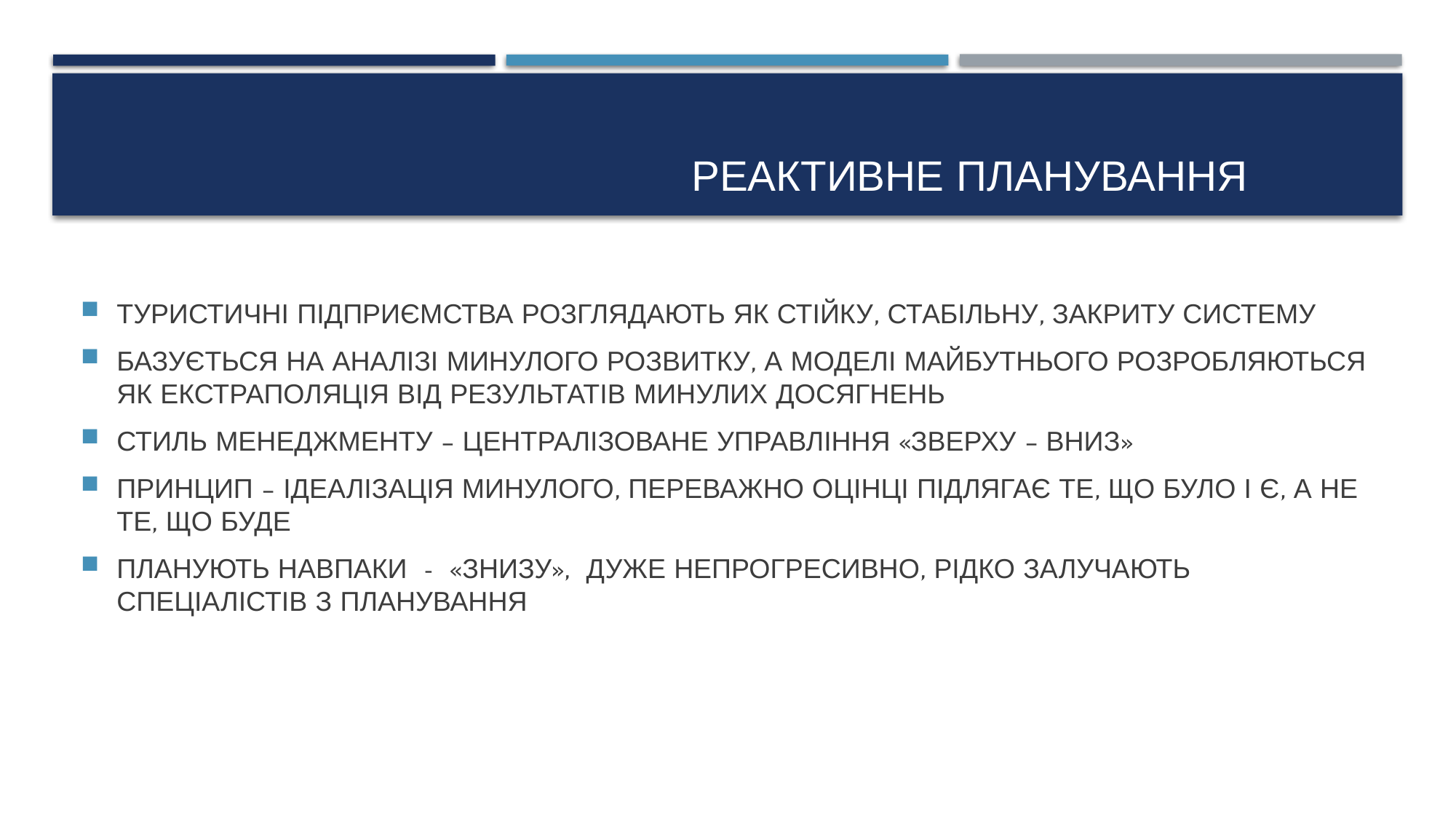

# РЕАКТИВНЕ ПЛАНУВАННЯ
ТУРИСТИЧНІ ПІДПРИЄМСТВА РОЗГЛЯДАЮТЬ ЯК СТІЙКУ, СТАБІЛЬНУ, ЗАКРИТУ СИСТЕМУ
БАЗУЄТЬСЯ НА АНАЛІЗІ МИНУЛОГО РОЗВИТКУ, А МОДЕЛІ МАЙБУТНЬОГО РОЗРОБЛЯЮТЬСЯ ЯК ЕКСТРАПОЛЯЦІЯ ВІД РЕЗУЛЬТАТІВ МИНУЛИХ ДОСЯГНЕНЬ
СТИЛЬ МЕНЕДЖМЕНТУ – ЦЕНТРАЛІЗОВАНЕ УПРАВЛІННЯ «ЗВЕРХУ – ВНИЗ»
ПРИНЦИП – ІДЕАЛІЗАЦІЯ МИНУЛОГО, ПЕРЕВАЖНО ОЦІНЦІ ПІДЛЯГАЄ ТЕ, ЩО БУЛО І Є, А НЕ ТЕ, ЩО БУДЕ
ПЛАНУЮТЬ НАВПАКИ  -  «ЗНИЗУ»,  ДУЖЕ НЕПРОГРЕСИВНО, РІДКО ЗАЛУЧАЮТЬ СПЕЦІАЛІСТІВ З ПЛАНУВАННЯ